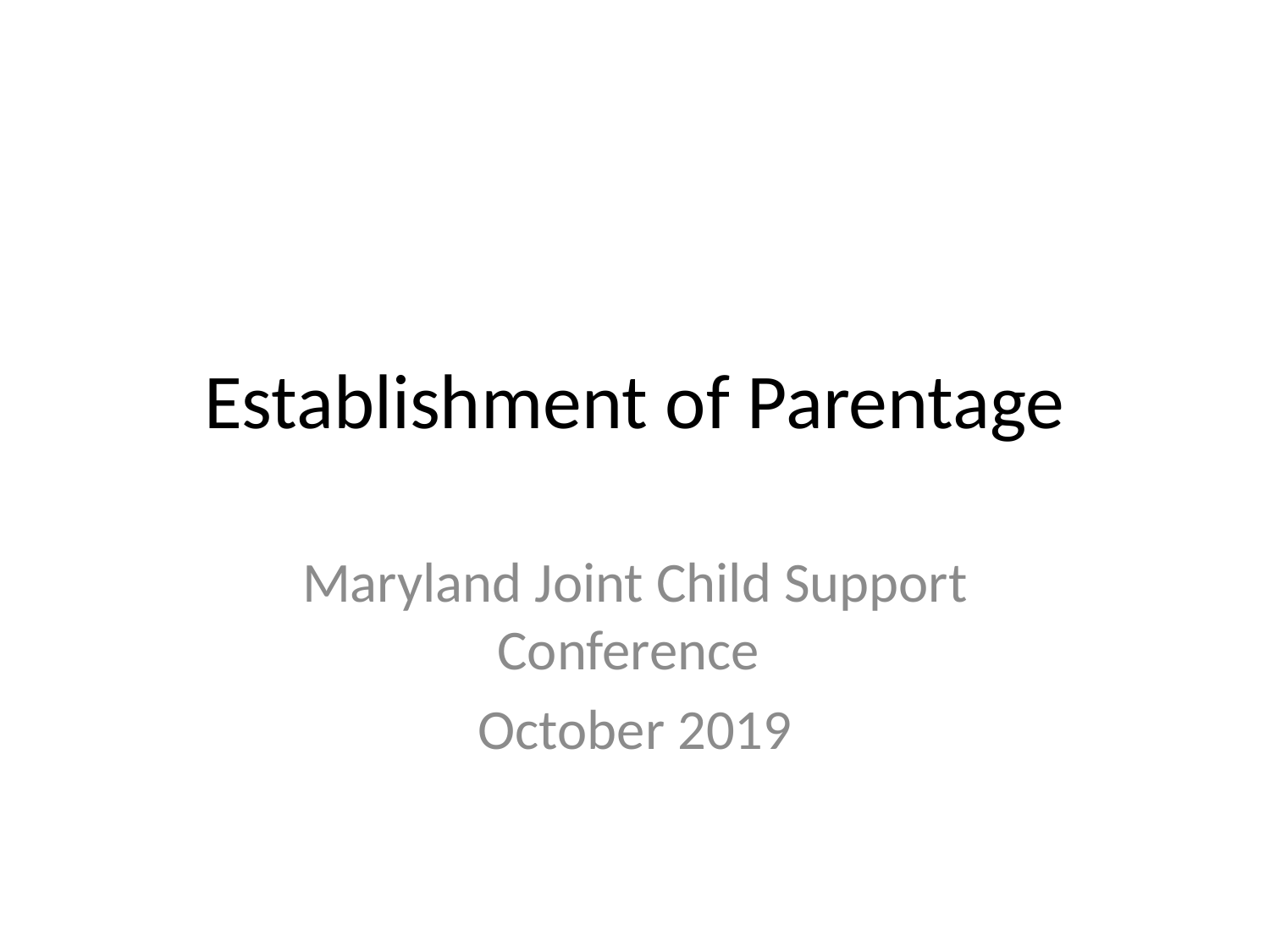

# Establishment of Parentage
Maryland Joint Child Support Conference
October 2019